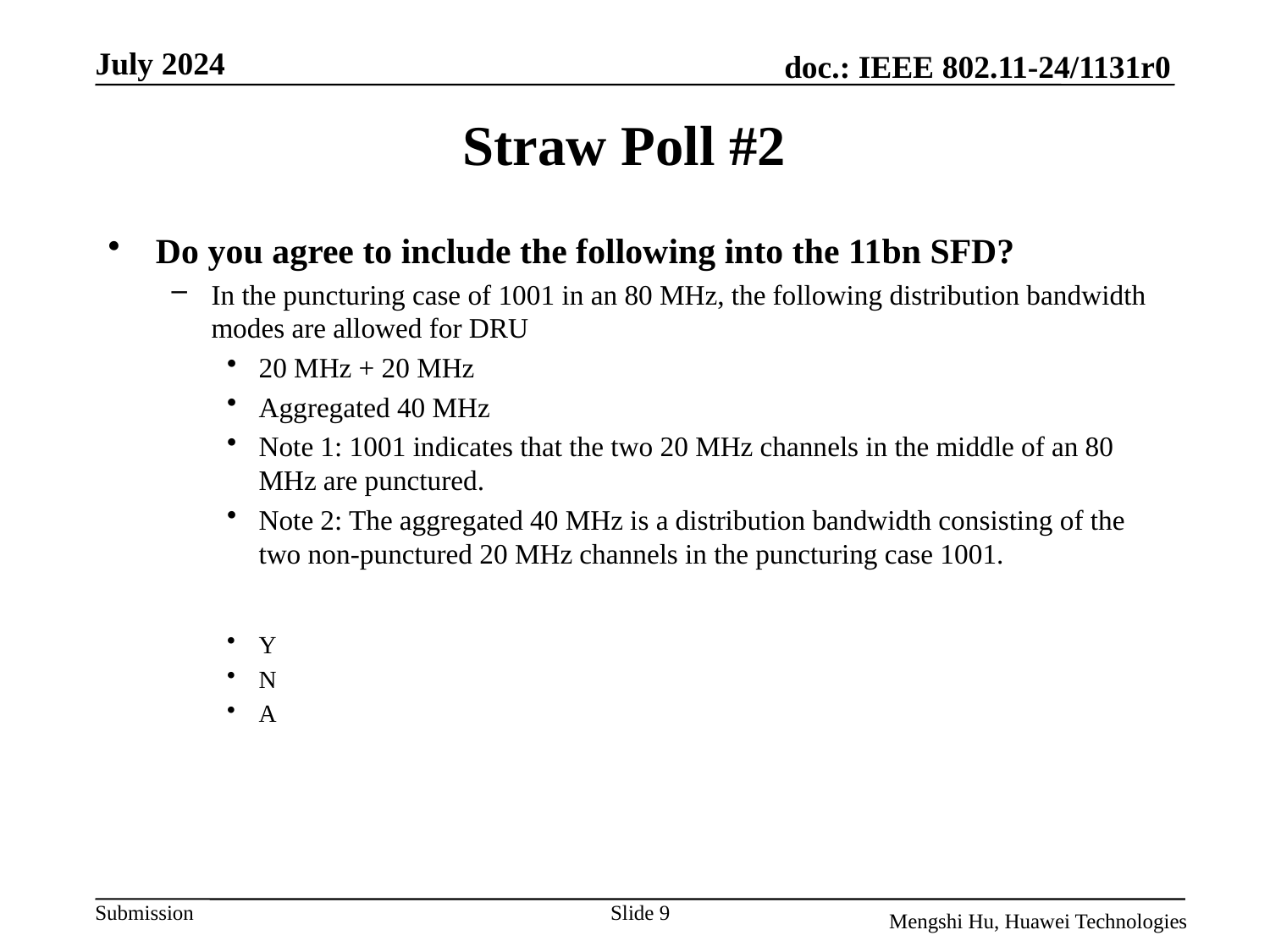

Straw Poll #2
Do you agree to include the following into the 11bn SFD?
In the puncturing case of 1001 in an 80 MHz, the following distribution bandwidth modes are allowed for DRU
20 MHz + 20 MHz
Aggregated 40 MHz
Note 1: 1001 indicates that the two 20 MHz channels in the middle of an 80 MHz are punctured.
Note 2: The aggregated 40 MHz is a distribution bandwidth consisting of the two non-punctured 20 MHz channels in the puncturing case 1001.

Y
N
A
Slide 9